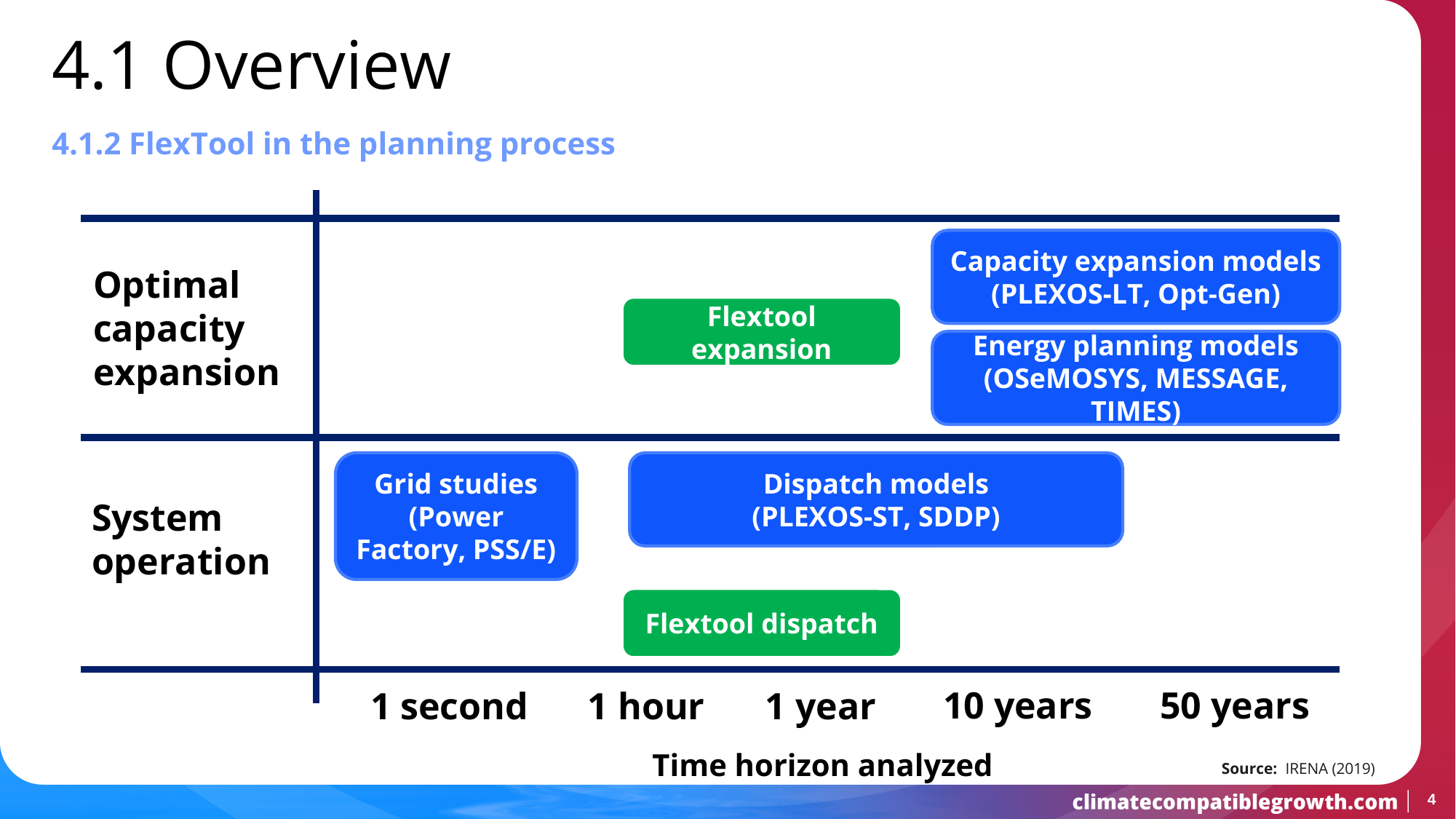

4.1 Overview
4.1.2 FlexTool in the planning process
Capacity expansion models
(PLEXOS-LT, Opt-Gen)
Optimal capacity expansion
Flextool expansion
Energy planning models
(OSeMOSYS, MESSAGE, TIMES)
Grid studies
(Power Factory, PSS/E)
Dispatch models
(PLEXOS-ST, SDDP)
System operation
Flextool dispatch
10 years
50 years
1 second
1 year
1 hour
Time horizon analyzed
Source:  IRENA (2019)
4